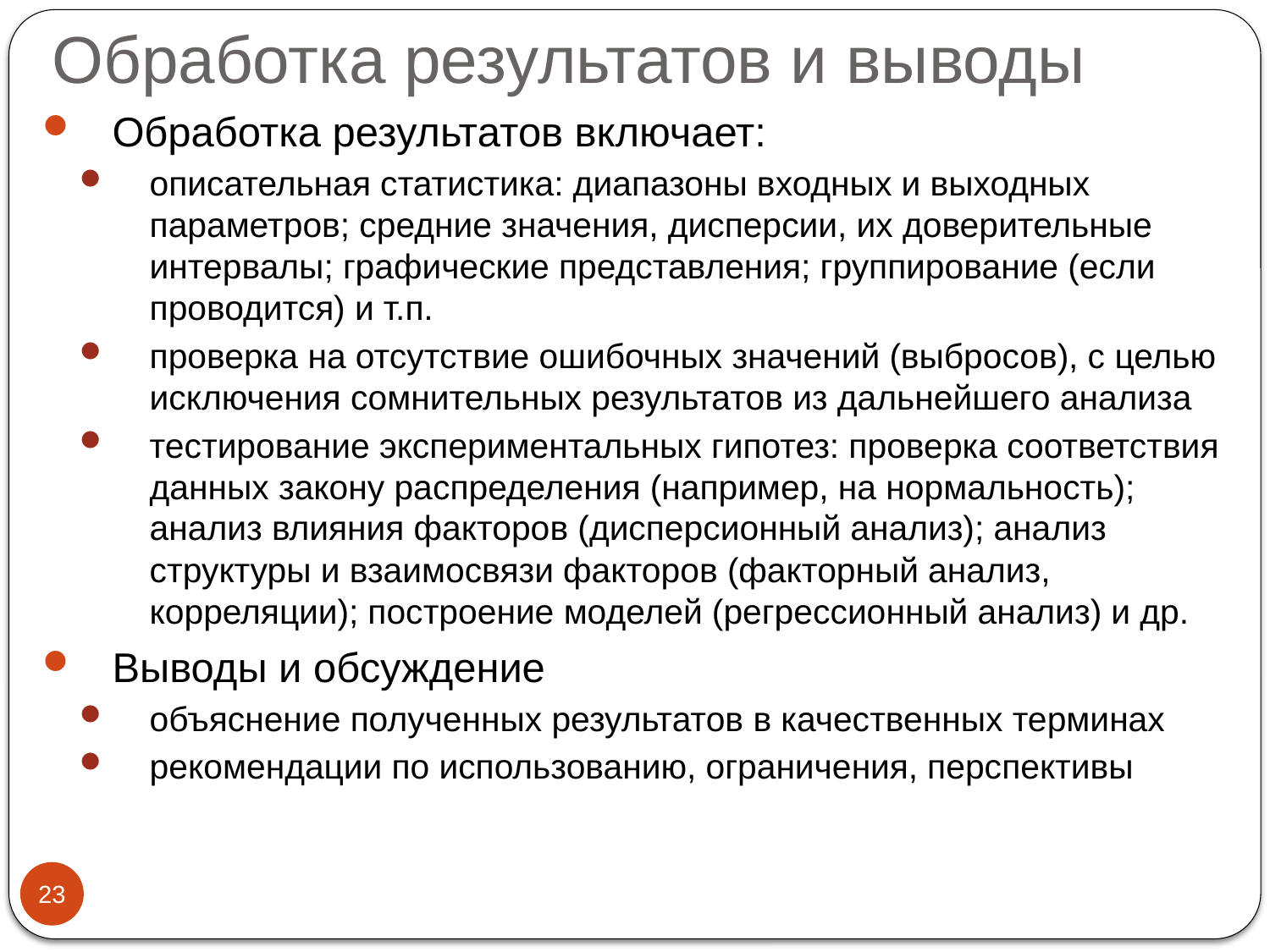

# Обработка результатов и выводы
Обработка результатов включает:
описательная статистика: диапазоны входных и выходных параметров; средние значения, дисперсии, их доверительные интервалы; графические представления; группирование (если проводится) и т.п.
проверка на отсутствие ошибочных значений (выбросов), с целью исключения сомнительных результатов из дальнейшего анализа
тестирование экспериментальных гипотез: проверка соответствия данных закону распределения (например, на нормальность); анализ влияния факторов (дисперсионный анализ); анализ структуры и взаимосвязи факторов (факторный анализ, корреляции); построение моделей (регрессионный анализ) и др.
Выводы и обсуждение
объяснение полученных результатов в качественных терминах
рекомендации по использованию, ограничения, перспективы

23